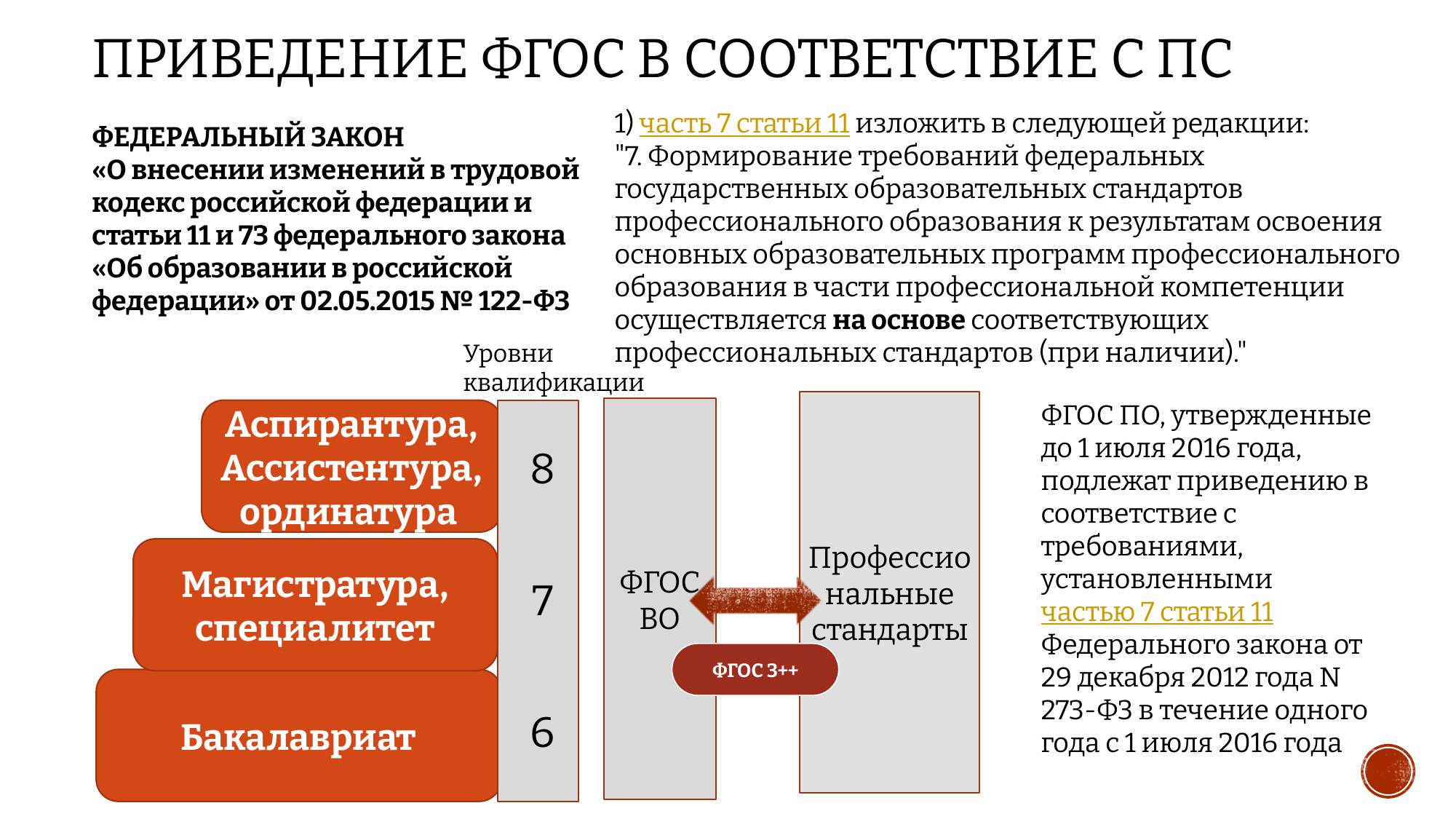

# Приведение фгос в соответствие с пс
1) часть 7 статьи 11 изложить в следующей редакции:
"7. Формирование требований федеральных государственных образовательных стандартов профессионального образования к результатам освоения основных образовательных программ профессионального образования в части профессиональной компетенции осуществляется на основе соответствующих профессиональных стандартов (при наличии)."
ФЕДЕРАЛЬНЫЙ ЗАКОН
«О внесении изменений в трудовой кодекс российской федерации и статьи 11 и 73 федерального закона «Об образовании в российской федерации» от 02.05.2015 № 122-ФЗ
Уровни квалификации
ФГОС ПО, утвержденные до 1 июля 2016 года, подлежат приведению в соответствие с требованиями, установленными частью 7 статьи 11 Федерального закона от 29 декабря 2012 года N 273-ФЗ в течение одного года с 1 июля 2016 года
ФГОС ВО
Аспирантура,
Ассистентура,
ординатура

8
Профессиональные стандарты
Магистратура, специалитет
7

ФГОС 3++
Бакалавриат
6